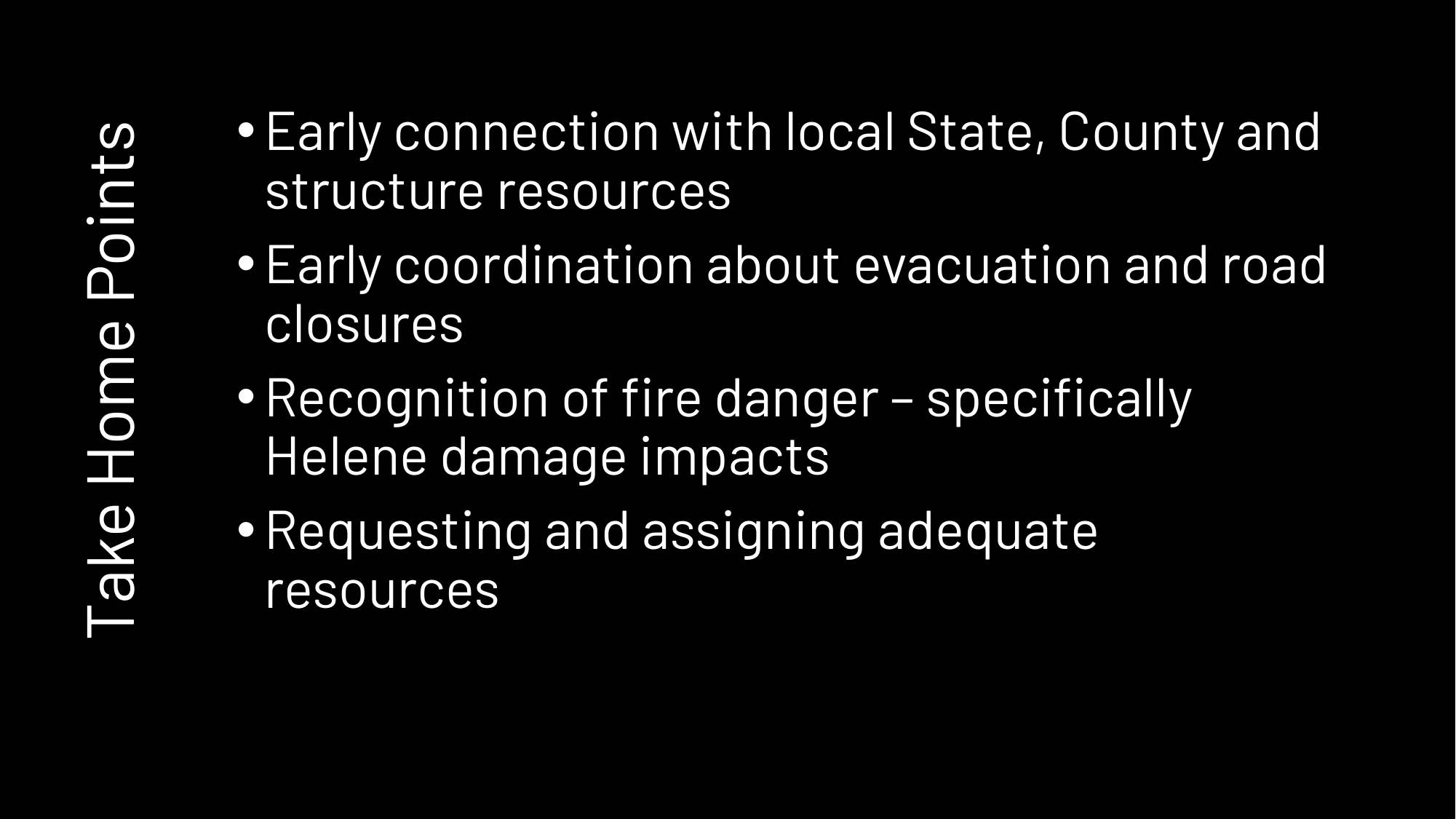

Early connection with local State, County and structure resources
Early coordination about evacuation and road closures
Recognition of fire danger – specifically Helene damage impacts
Requesting and assigning adequate resources
# Take Home Points